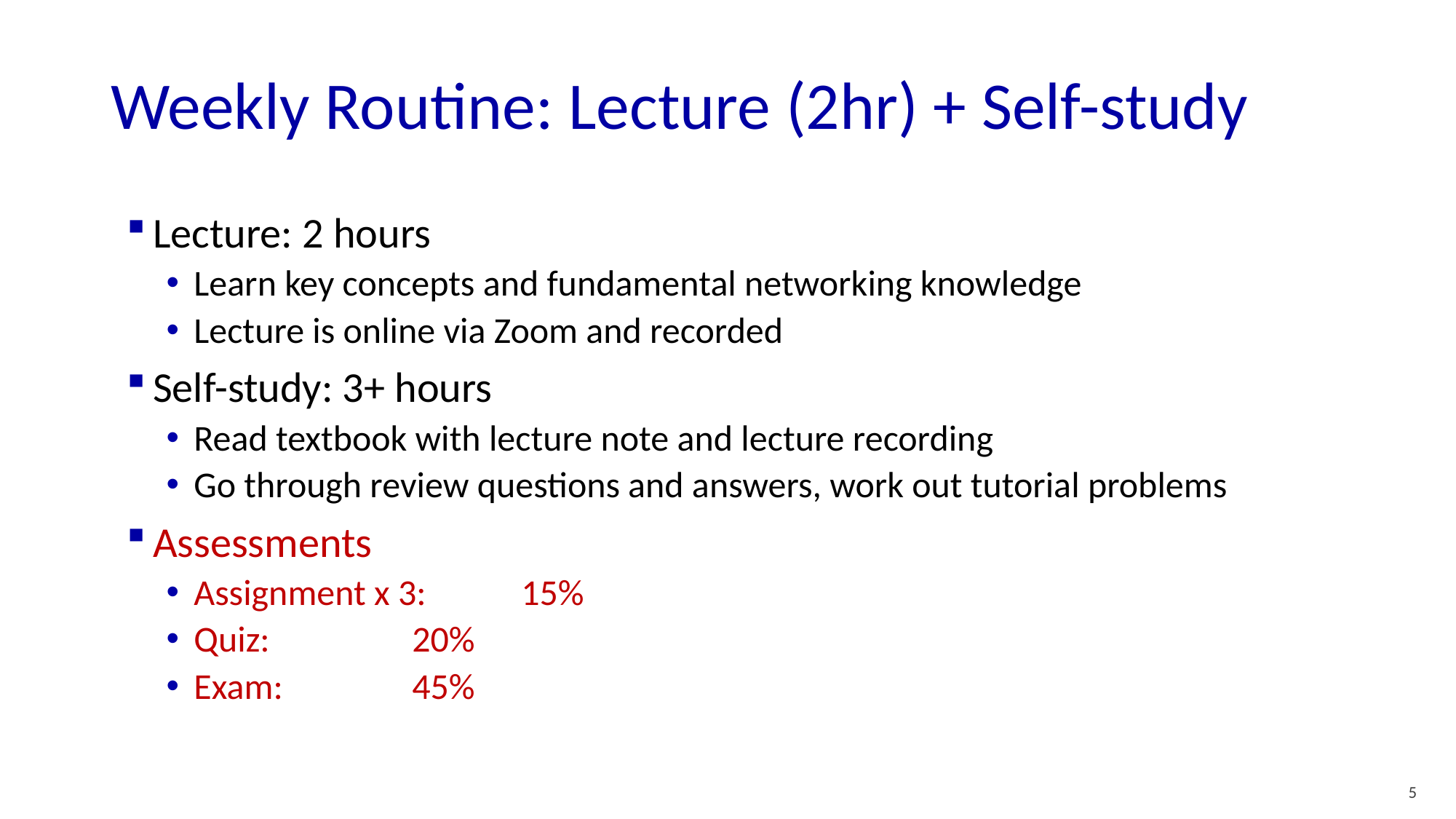

# Weekly Routine: Lecture (2hr) + Self-study
Lecture: 2 hours
Learn key concepts and fundamental networking knowledge
Lecture is online via Zoom and recorded
Self-study: 3+ hours
Read textbook with lecture note and lecture recording
Go through review questions and answers, work out tutorial problems
Assessments
Assignment x 3: 	15%
Quiz: 		20%
Exam: 		45%
5